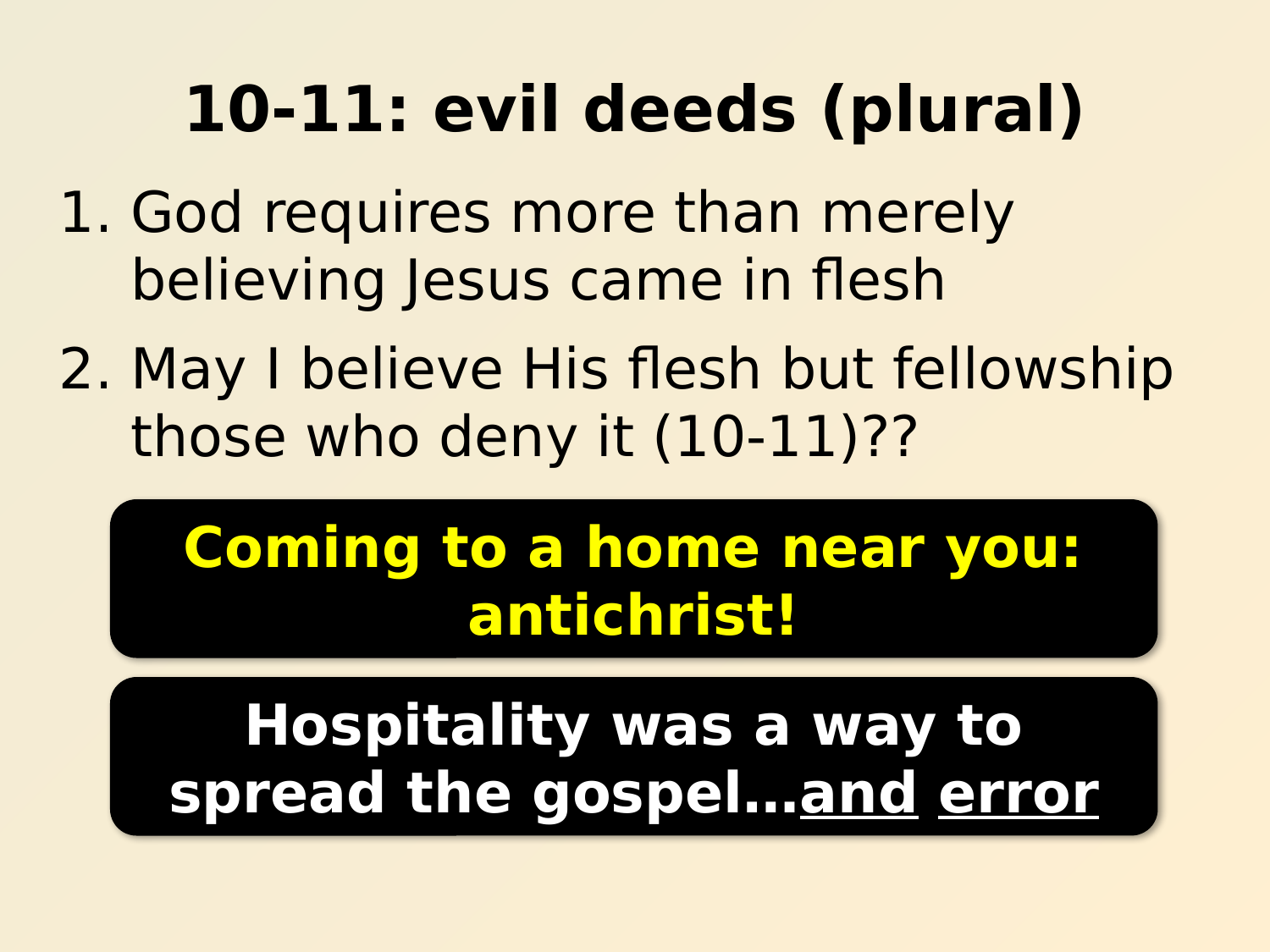

10-11: evil deeds (plural)
God requires more than merely believing Jesus came in flesh
May I believe His flesh but fellowship those who deny it (10-11)??

Coming to a home near you: antichrist!
Hospitality was a way to spread the gospel…and error